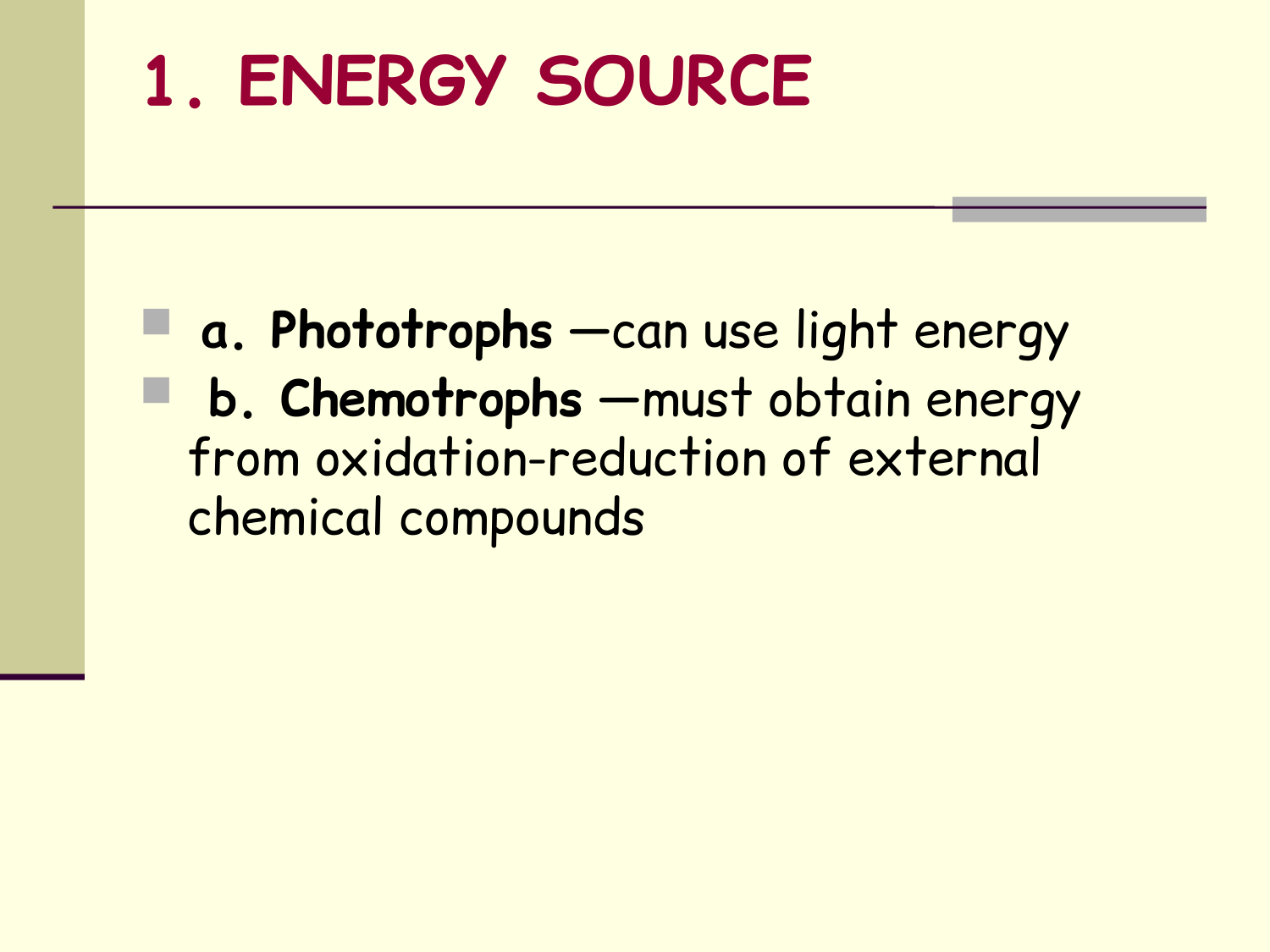

# 1. ENERGY SOURCE

 a. Phototrophs —can use light energy
 b. Chemotrophs —must obtain energy from oxidation-reduction of external chemical compounds